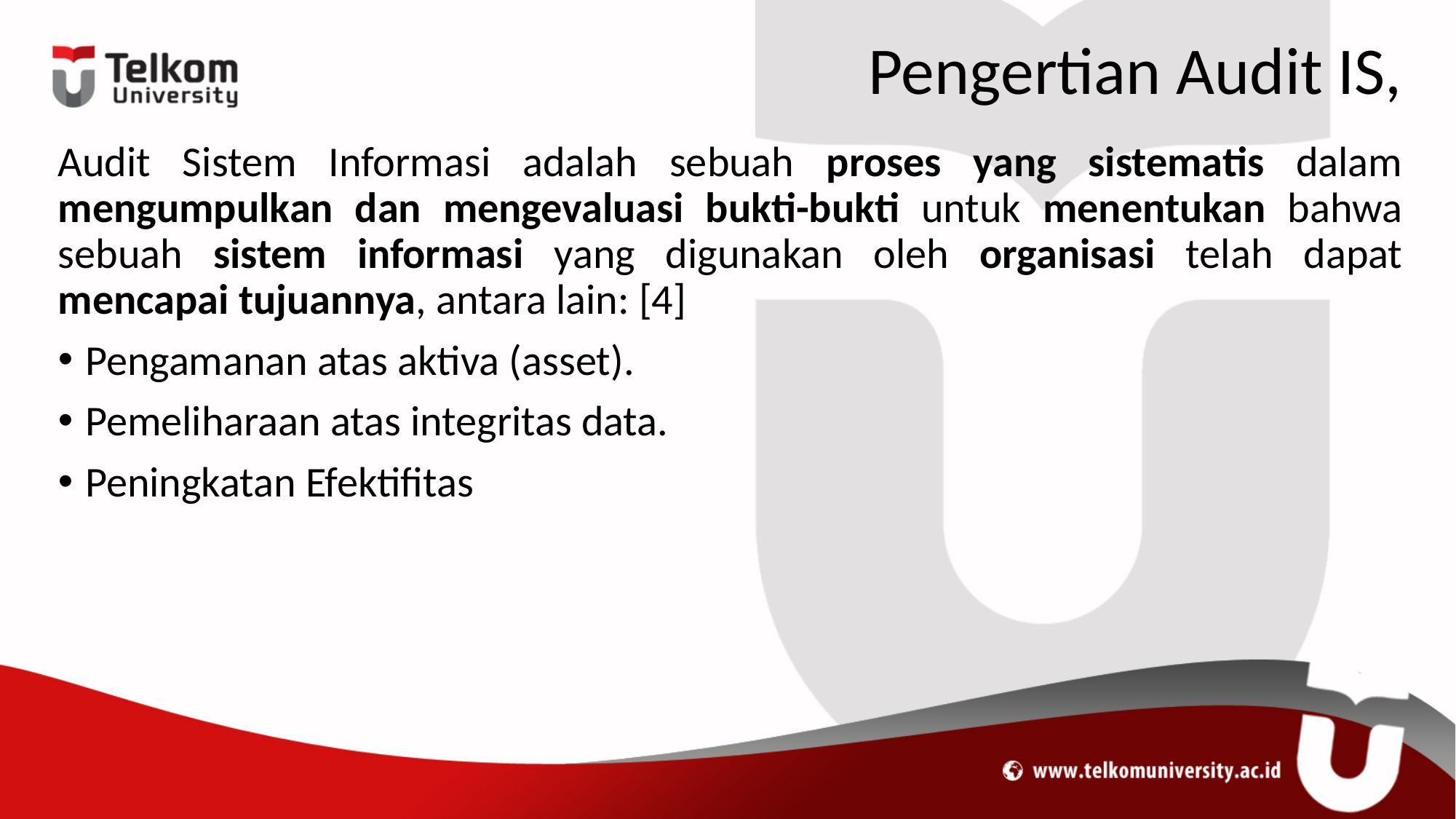

# Pengertian Audit IS,
Audit Sistem Informasi adalah sebuah proses yang sistematis dalam mengumpulkan dan mengevaluasi bukti-bukti untuk menentukan bahwa sebuah sistem informasi yang digunakan oleh organisasi telah dapat mencapai tujuannya, antara lain: [4]
Pengamanan atas aktiva (asset).
Pemeliharaan atas integritas data.
Peningkatan Efektifitas